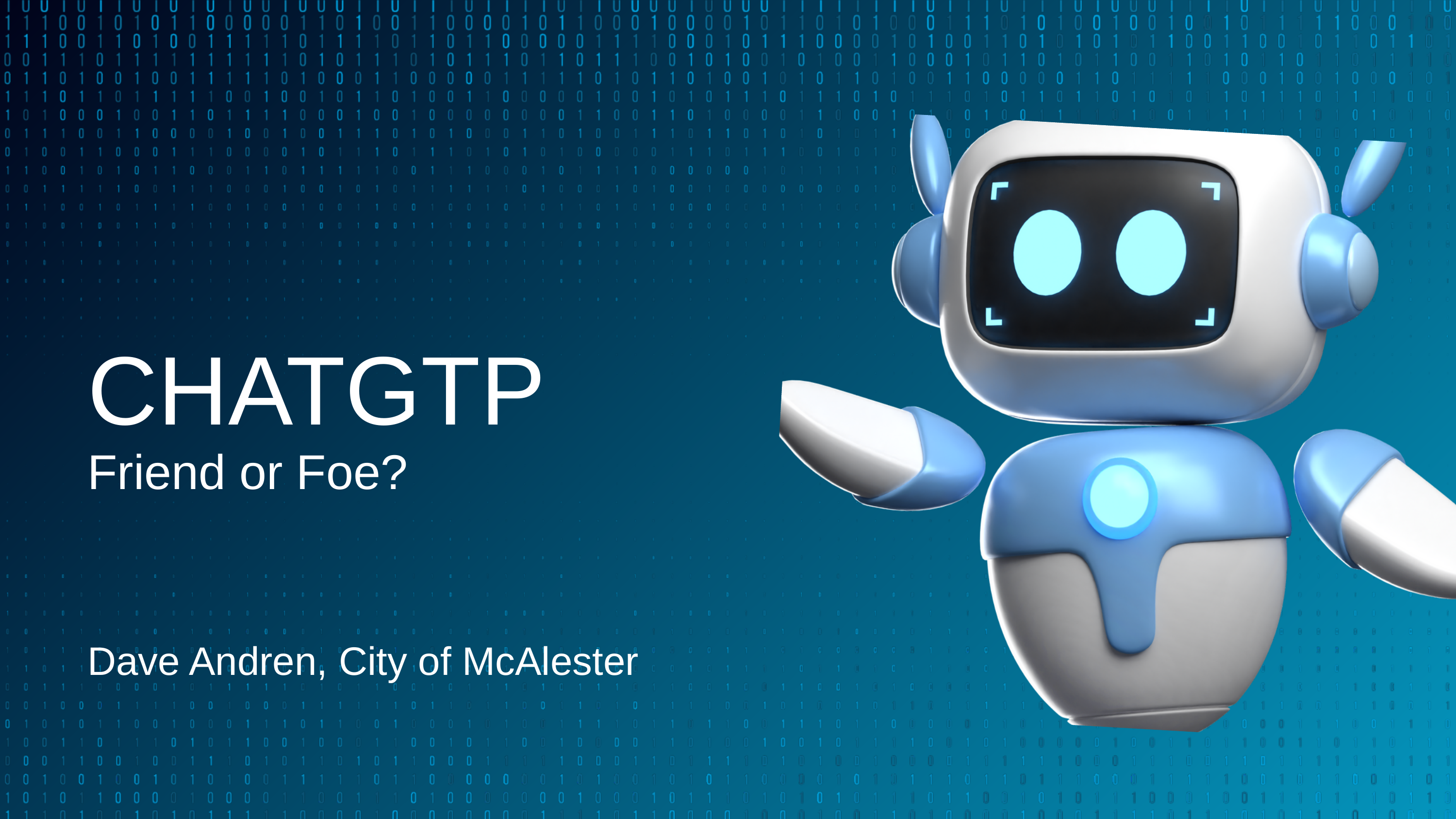

CHATGTP
Friend or Foe?
Dave Andren, City of McAlester